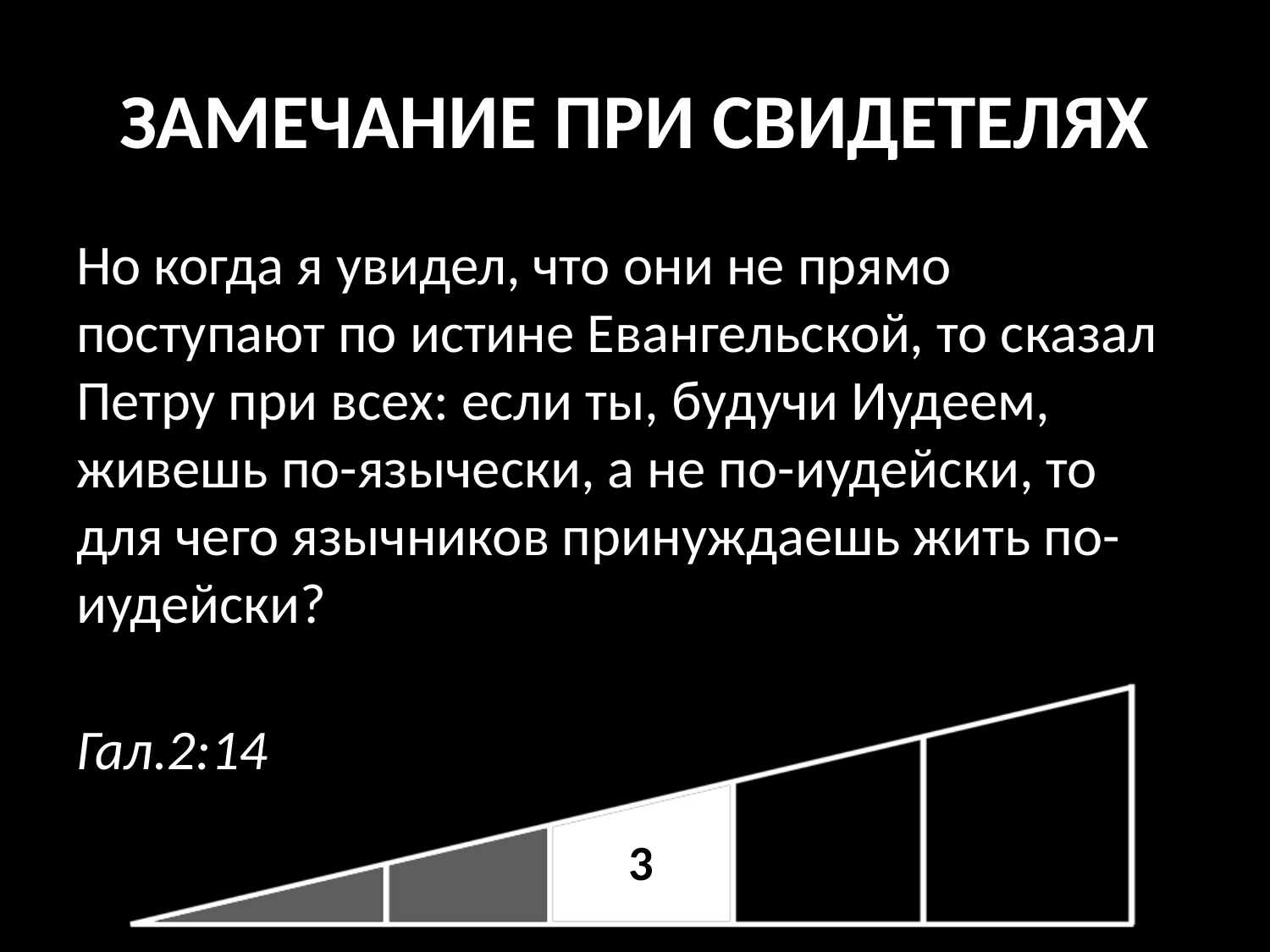

# ЗАМЕЧАНИЕ ПРИ СВИДЕТЕЛЯХ
Но когда я увидел, что они не прямо поступают по истине Евангельской, то сказал Петру при всех: если ты, будучи Иудеем, живешь по-язычески, а не по-иудейски, то для чего язычников принуждаешь жить по-иудейски?
Гал.2:14
3